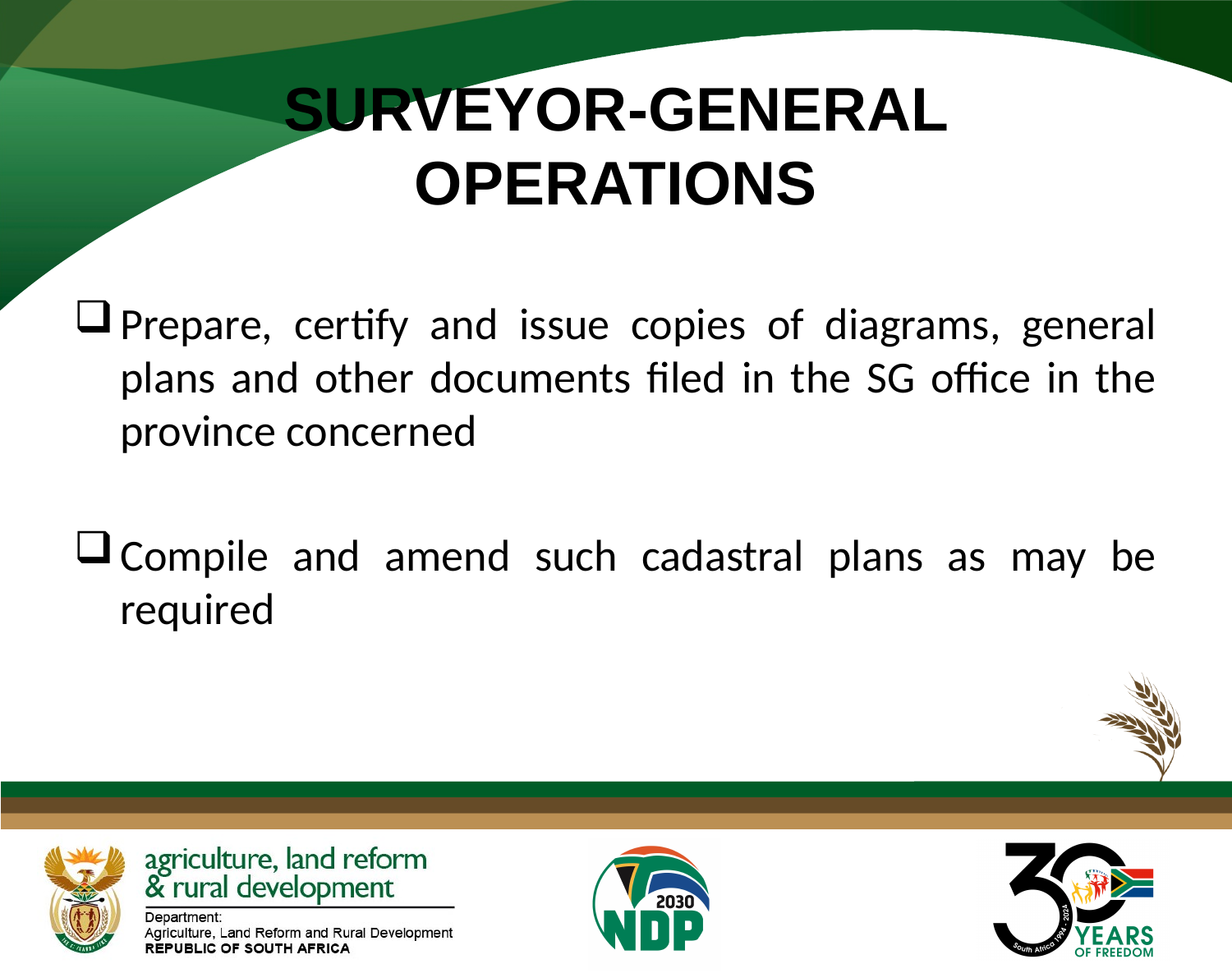

# SURVEYOR-GENERAL OPERATIONS

Prepare, certify and issue copies of diagrams, general plans and other documents filed in the SG office in the province concerned

Compile and amend such cadastral plans as may be required